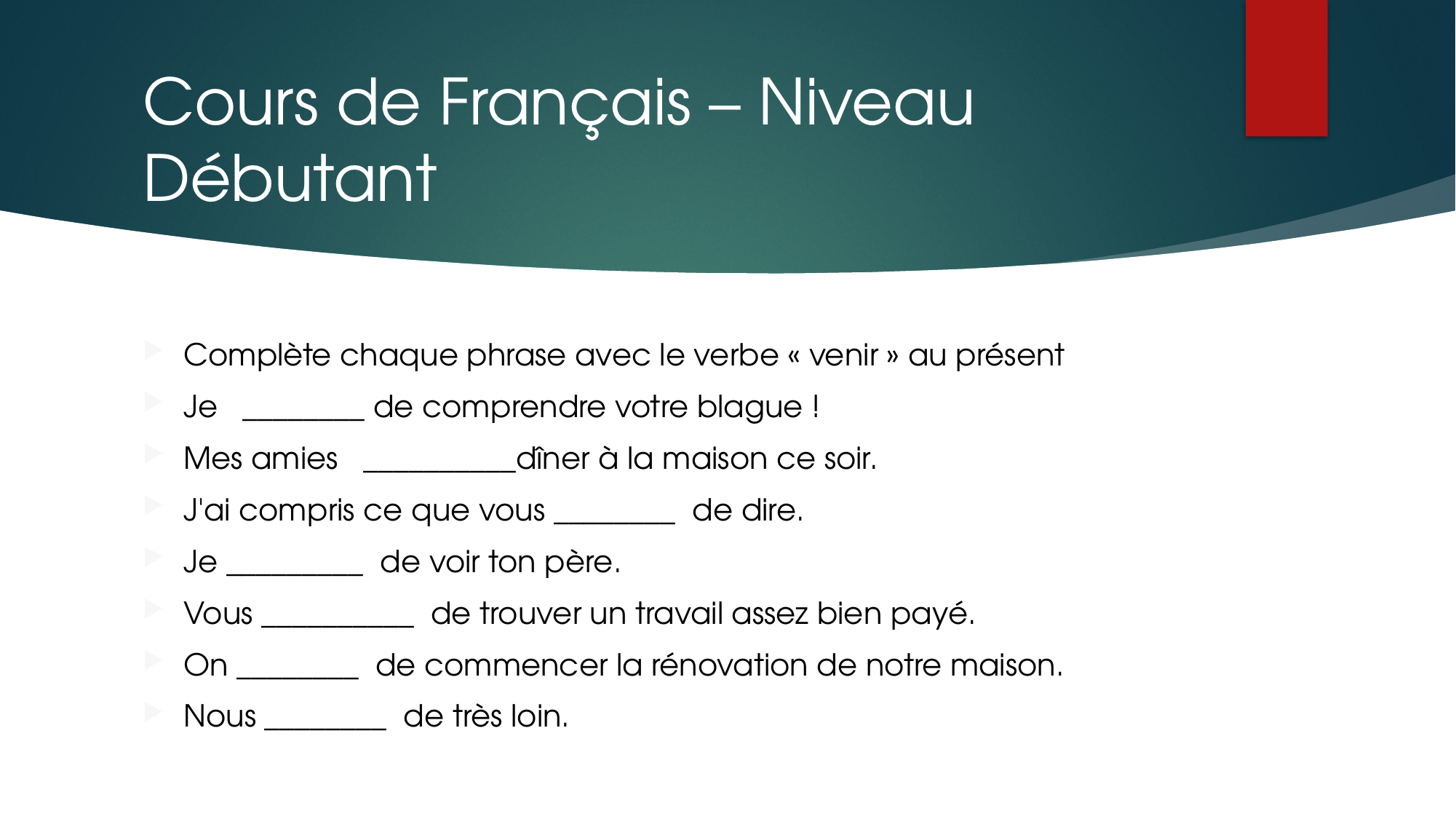

# Cours de Français – Niveau Débutant

Complète chaque phrase avec le verbe « venir » au présent
Je   ________ de comprendre votre blague !
Mes amies   __________dîner à la maison ce soir.
J'ai compris ce que vous ________  de dire.
Je _________  de voir ton père.
Vous __________  de trouver un travail assez bien payé.
On ________  de commencer la rénovation de notre maison.
Nous ________  de très loin.
aula 25